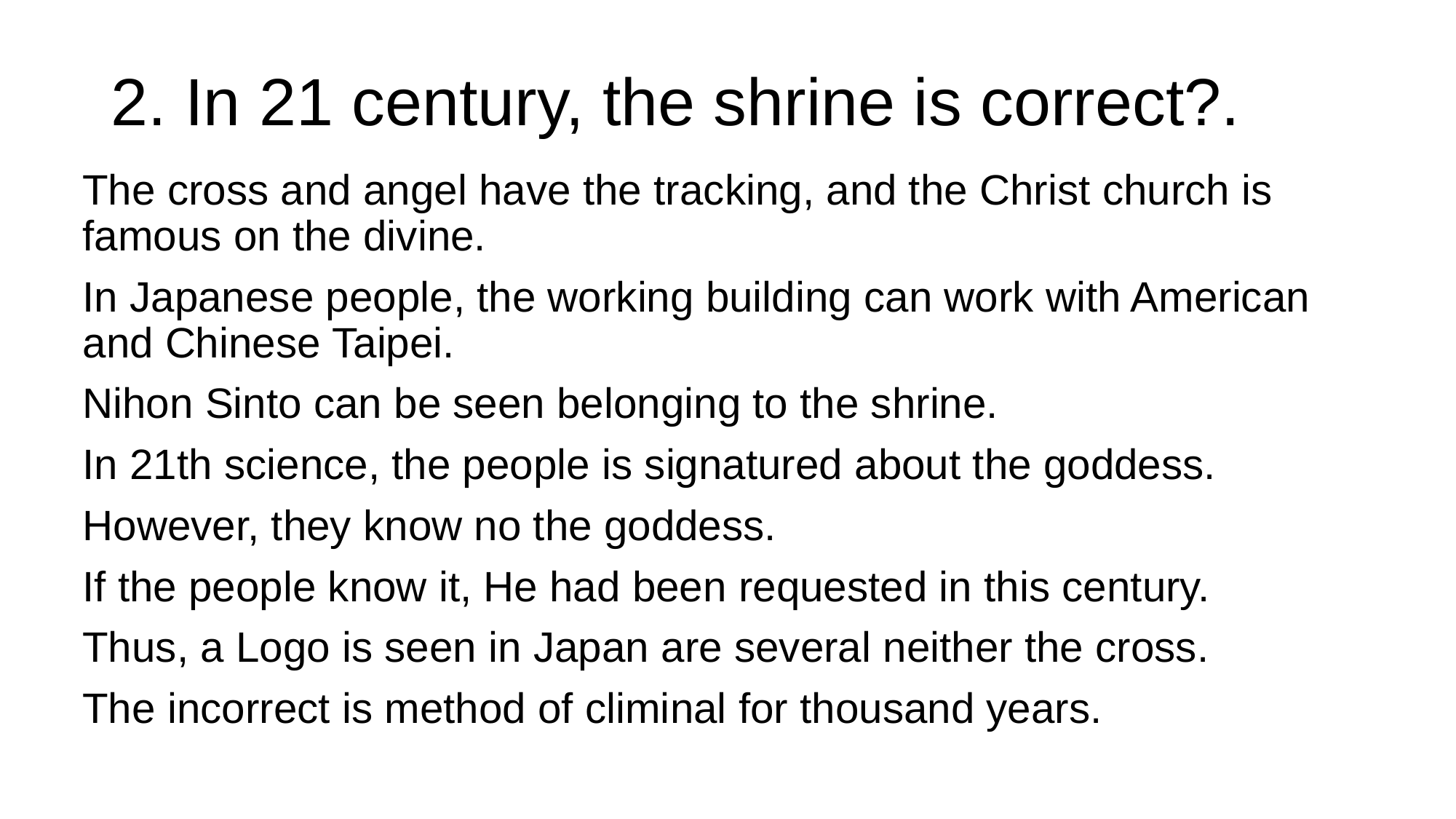

# 2. In 21 century, the shrine is correct?.
The cross and angel have the tracking, and the Christ church is famous on the divine.
In Japanese people, the working building can work with American and Chinese Taipei.
Nihon Sinto can be seen belonging to the shrine.
In 21th science, the people is signatured about the goddess.
However, they know no the goddess.
If the people know it, He had been requested in this century.
Thus, a Logo is seen in Japan are several neither the cross.
The incorrect is method of climinal for thousand years.